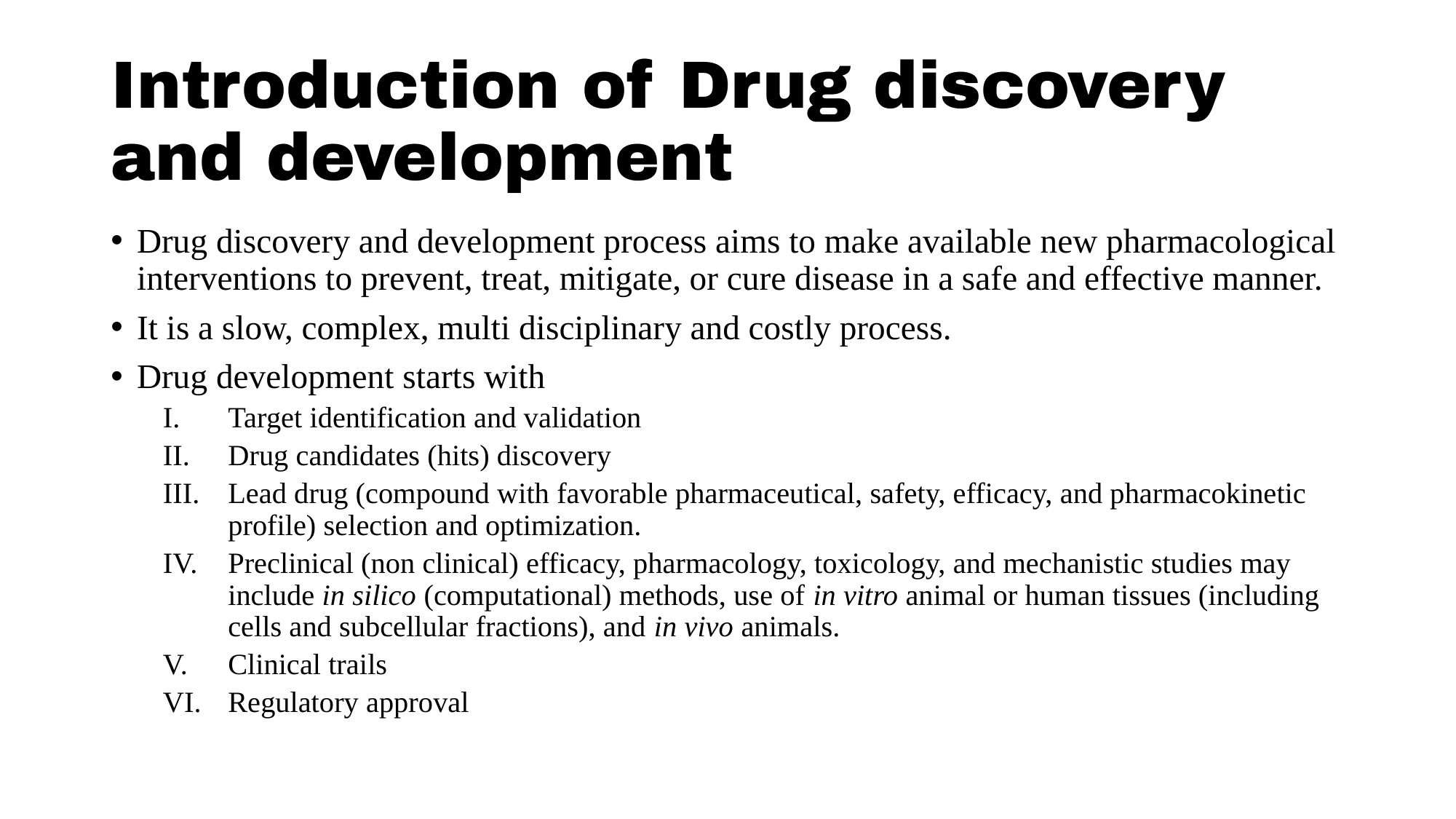

# Introduction of Drug discovery and development
Drug discovery and development process aims to make available new pharmacological interventions to prevent, treat, mitigate, or cure disease in a safe and effective manner.
It is a slow, complex, multi disciplinary and costly process.
Drug development starts with
Target identification and validation
Drug candidates (hits) discovery
Lead drug (compound with favorable pharmaceutical, safety, efficacy, and pharmacokinetic profile) selection and optimization.
Preclinical (non clinical) efficacy, pharmacology, toxicology, and mechanistic studies may include in silico (computational) methods, use of in vitro animal or human tissues (including cells and subcellular fractions), and in vivo animals.
Clinical trails
Regulatory approval